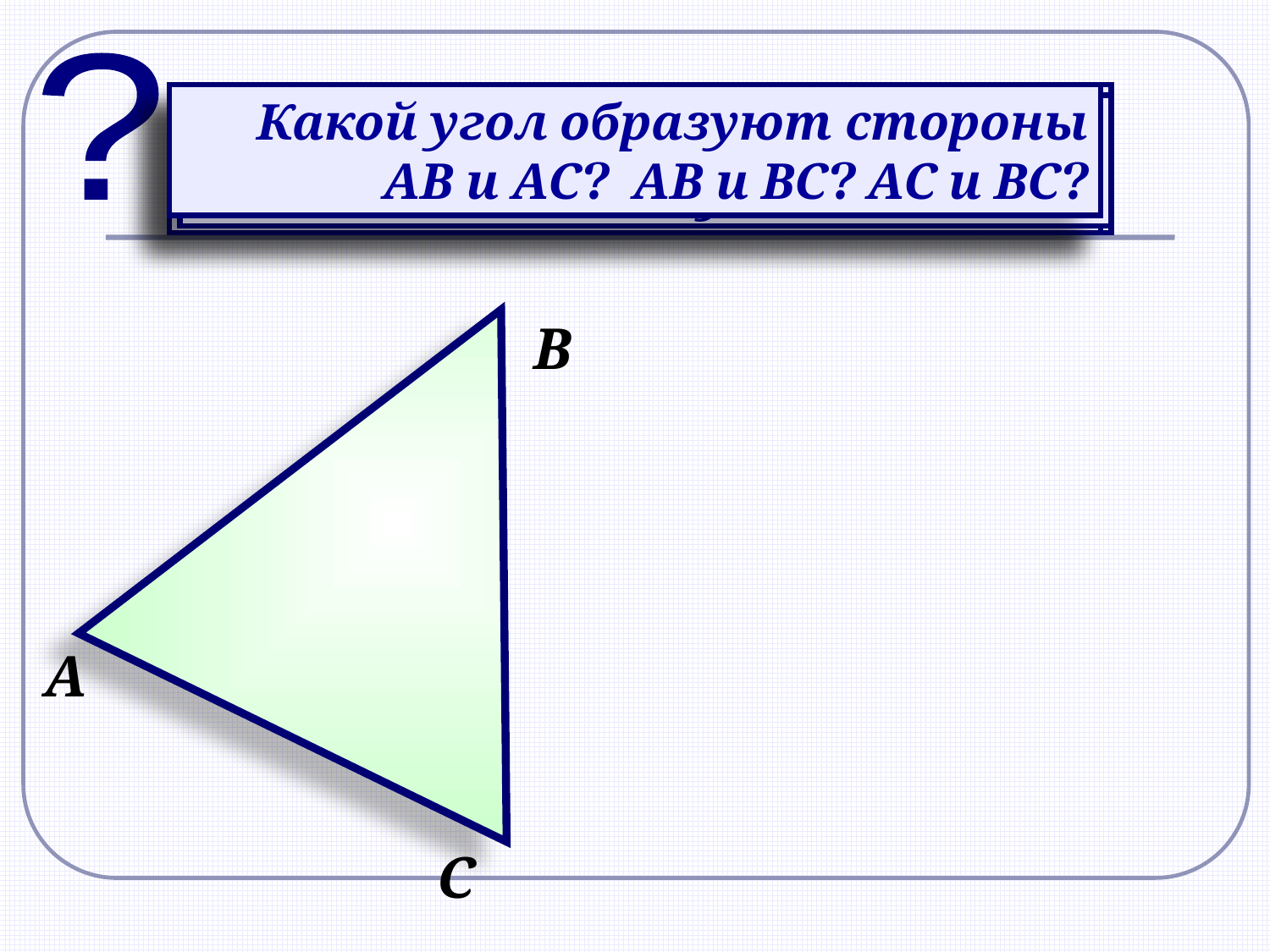

?
Какие углы прилежат к стороне   АВ
Какой угол образуют стороны АВ и АС?  АВ и ВС? АС и ВС?
Какие углы прилежат к стороне   АС
Как по другому назвать угол А? угол В? Угол С?

В
А
С